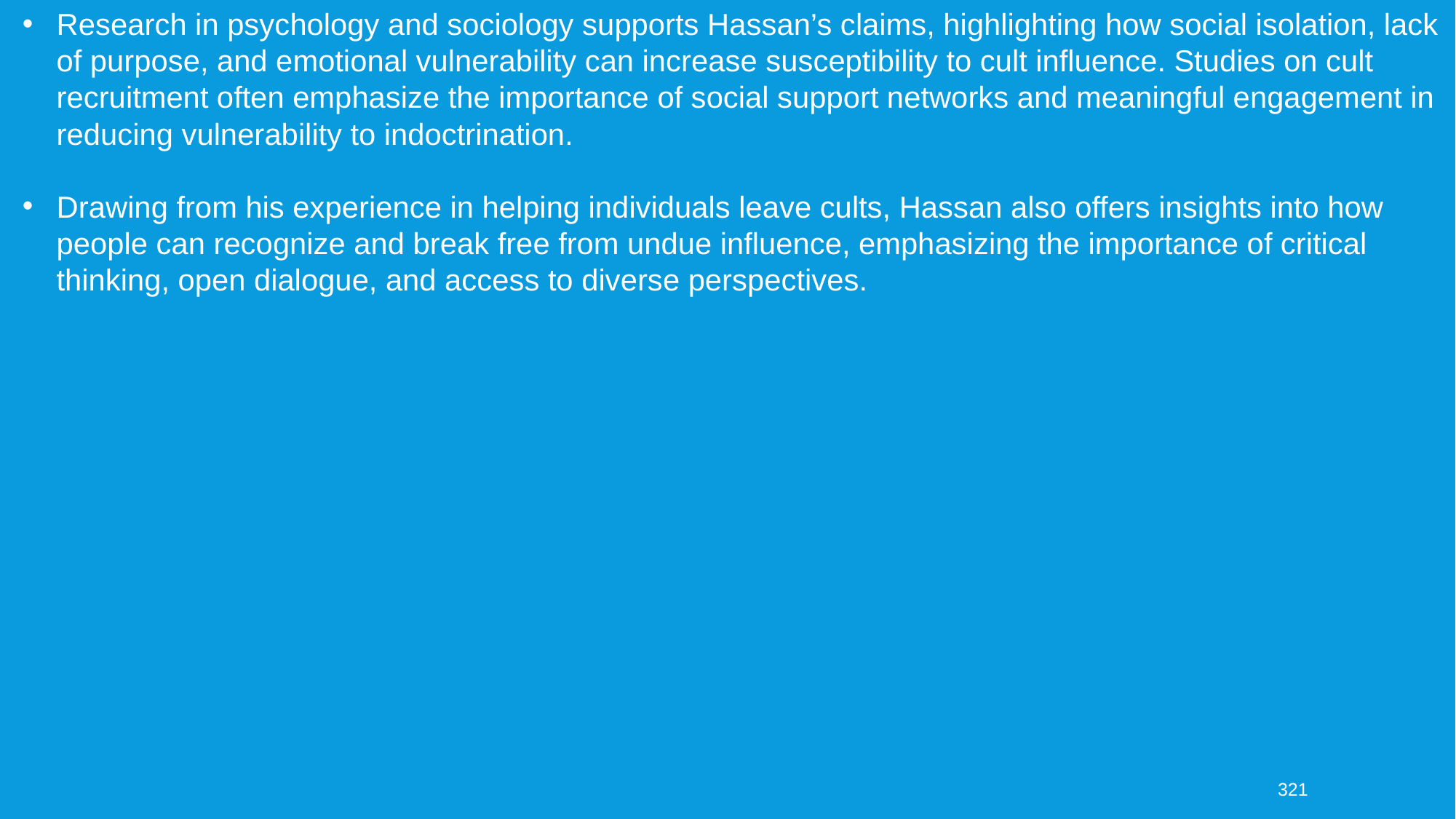

Research in psychology and sociology supports Hassan’s claims, highlighting how social isolation, lack of purpose, and emotional vulnerability can increase susceptibility to cult influence. Studies on cult recruitment often emphasize the importance of social support networks and meaningful engagement in reducing vulnerability to indoctrination.

Drawing from his experience in helping individuals leave cults, Hassan also offers insights into how people can recognize and break free from undue influence, emphasizing the importance of critical thinking, open dialogue, and access to diverse perspectives.

321